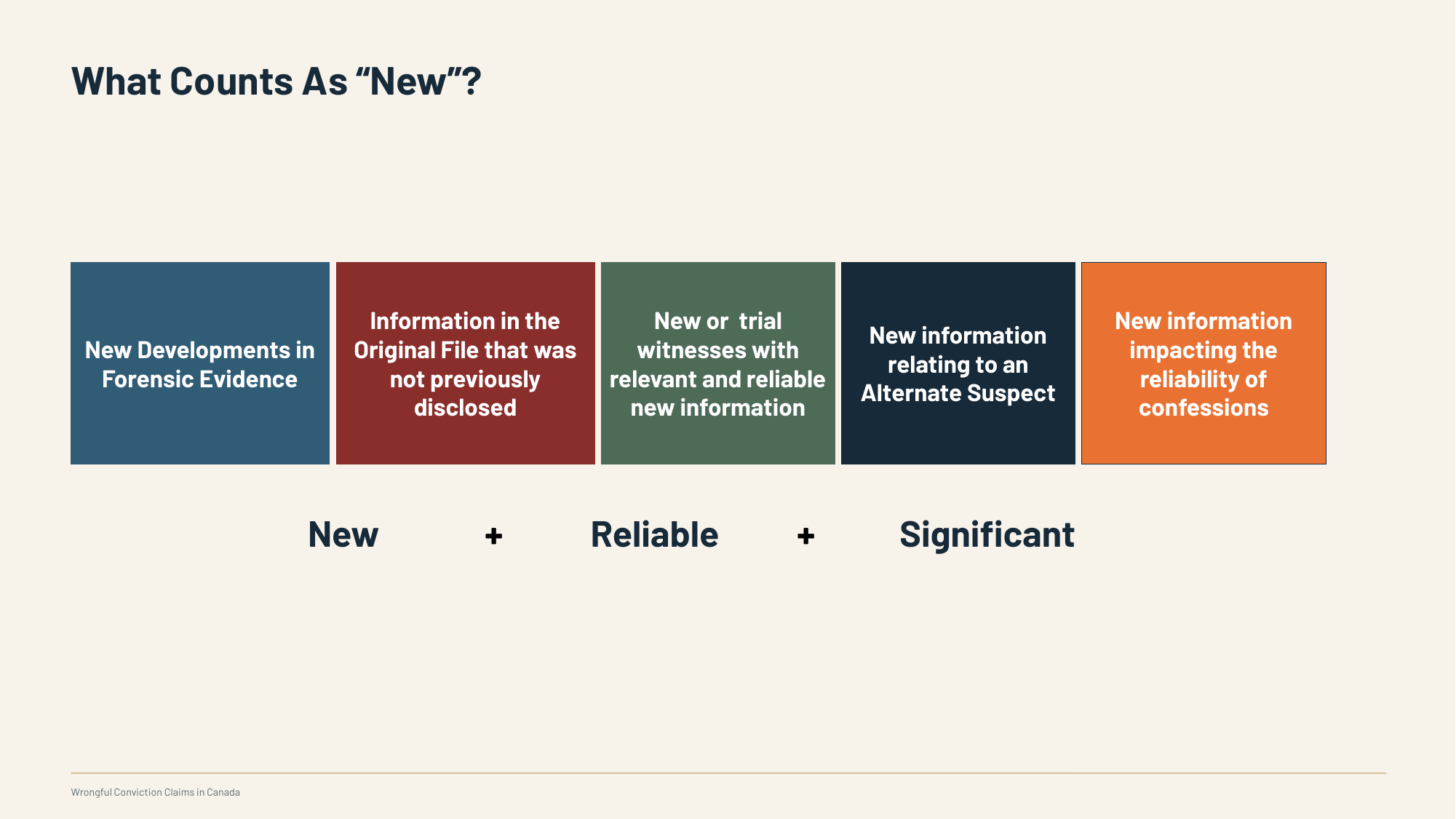

What Counts As “New”?
New information relating to an Alternate Suspect
New information impacting the reliability of confessions
New or  trial witnesses with relevant and reliable new information
New Developments in Forensic Evidence
Information in the Original File that was not previously disclosed
New
+
Reliable
+
Significant